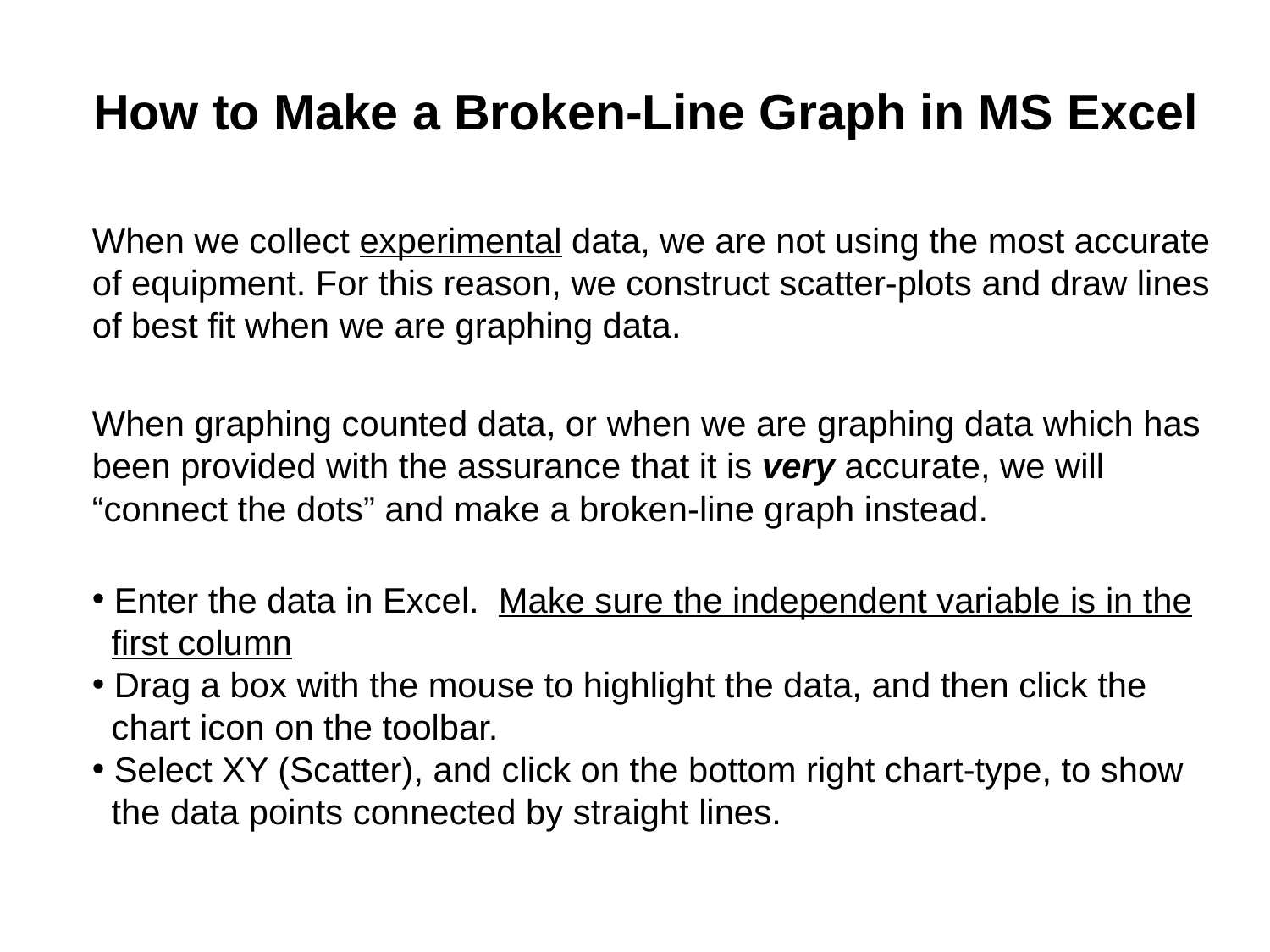

# How to Make a Broken-Line Graph in MS Excel
When we collect experimental data, we are not using the most accurate of equipment. For this reason, we construct scatter-plots and draw lines of best fit when we are graphing data.

When graphing counted data, or when we are graphing data which has been provided with the assurance that it is very accurate, we will “connect the dots” and make a broken-line graph instead.

 Enter the data in Excel.  Make sure the independent variable is in the
  first column
 Drag a box with the mouse to highlight the data, and then click the
  chart icon on the toolbar.
 Select XY (Scatter), and click on the bottom right chart-type, to show
  the data points connected by straight lines.